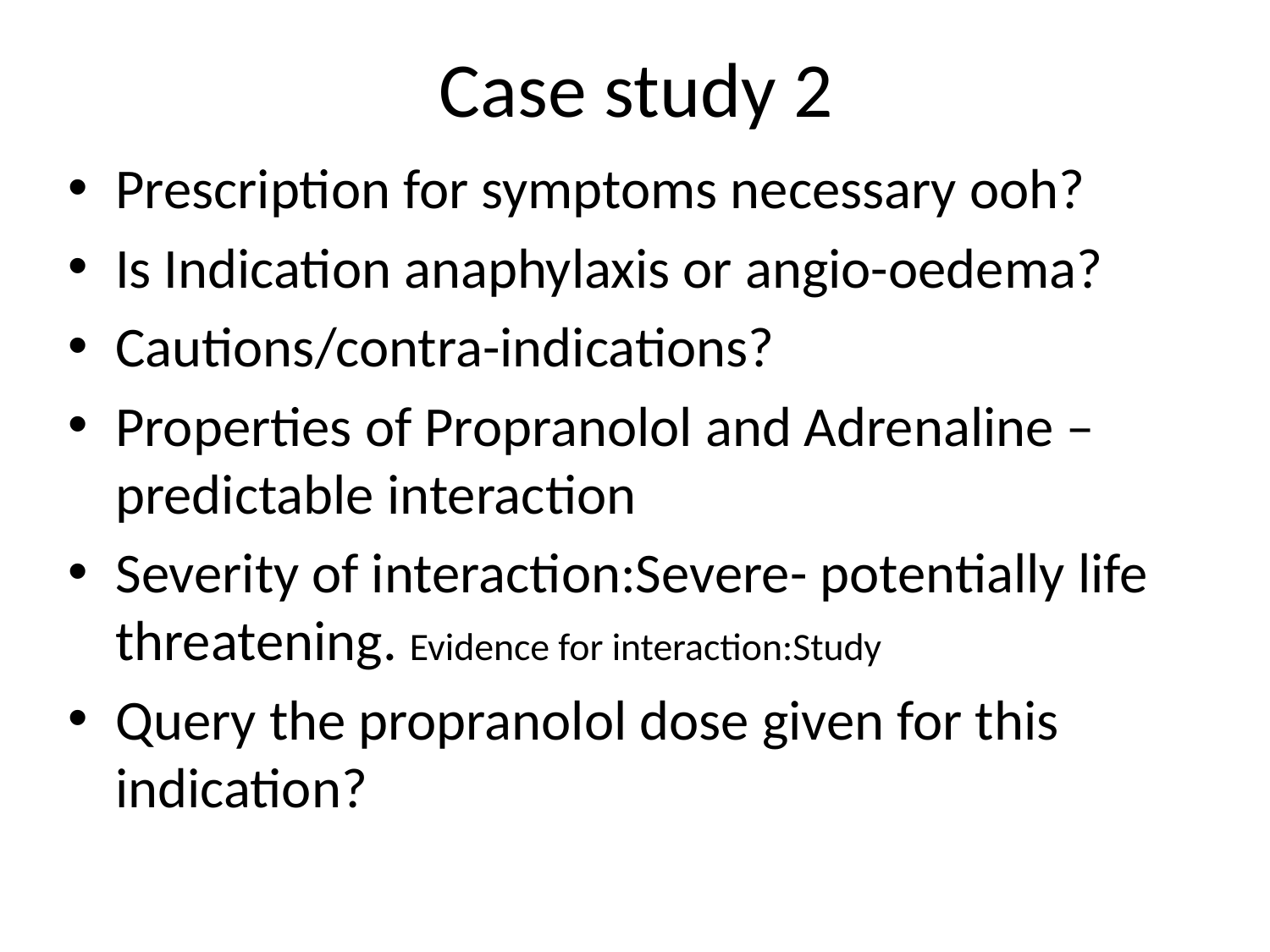

# Case study 2
Prescription for symptoms necessary ooh?
Is Indication anaphylaxis or angio-oedema?
Cautions/contra-indications?
Properties of Propranolol and Adrenaline – predictable interaction
Severity of interaction:Severe- potentially life threatening. Evidence for interaction:Study
Query the propranolol dose given for this indication?